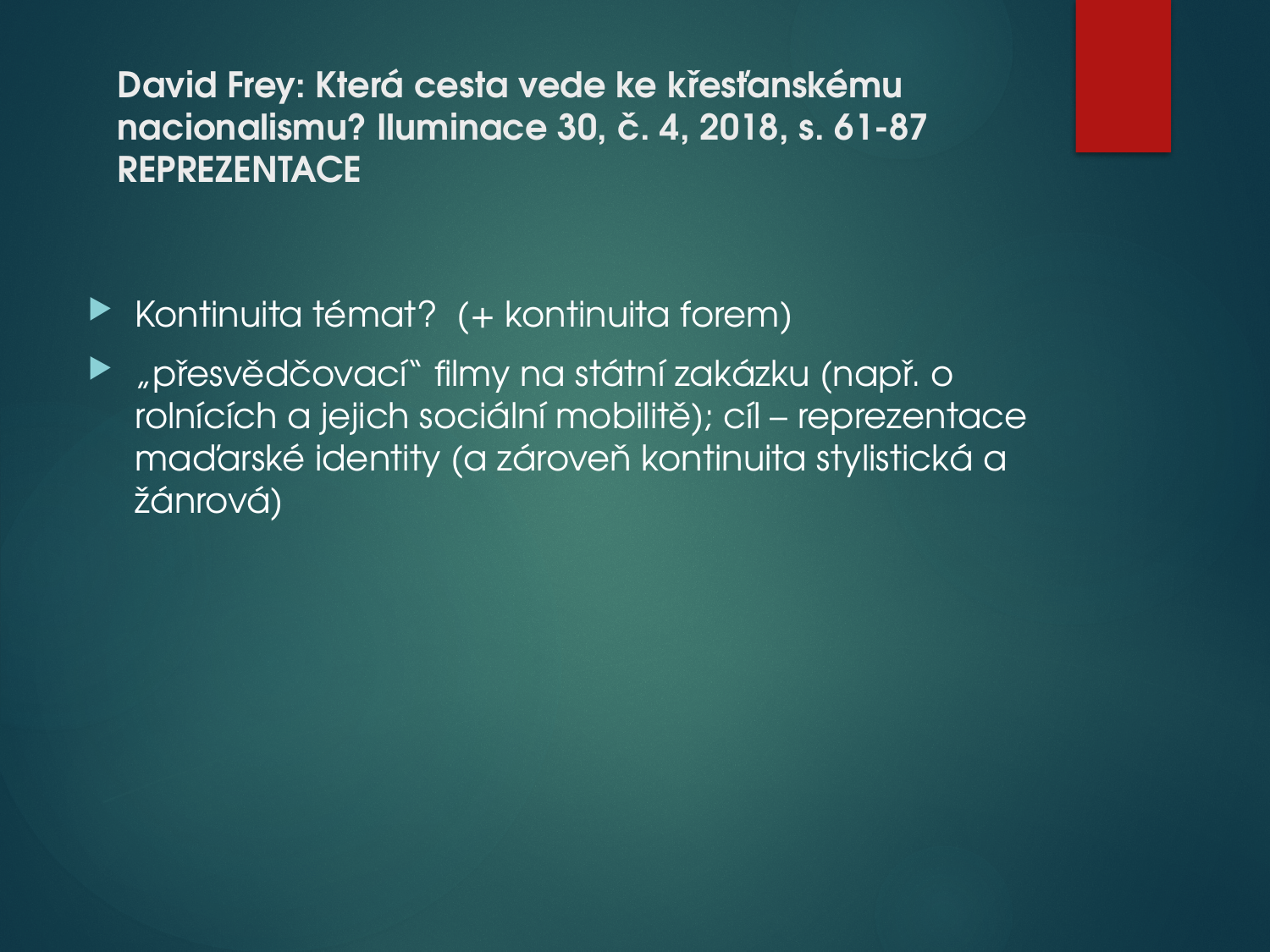

# David Frey: Která cesta vede ke křesťanskému nacionalismu? Iluminace 30, č. 4, 2018, s. 61-87 REPREZENTACE
Kontinuita témat?  (+ kontinuita forem)
„přesvědčovací“ filmy na státní zakázku (např. o rolnících a jejich sociální mobilitě); cíl – reprezentace maďarské identity (a zároveň kontinuita stylistická a žánrová)